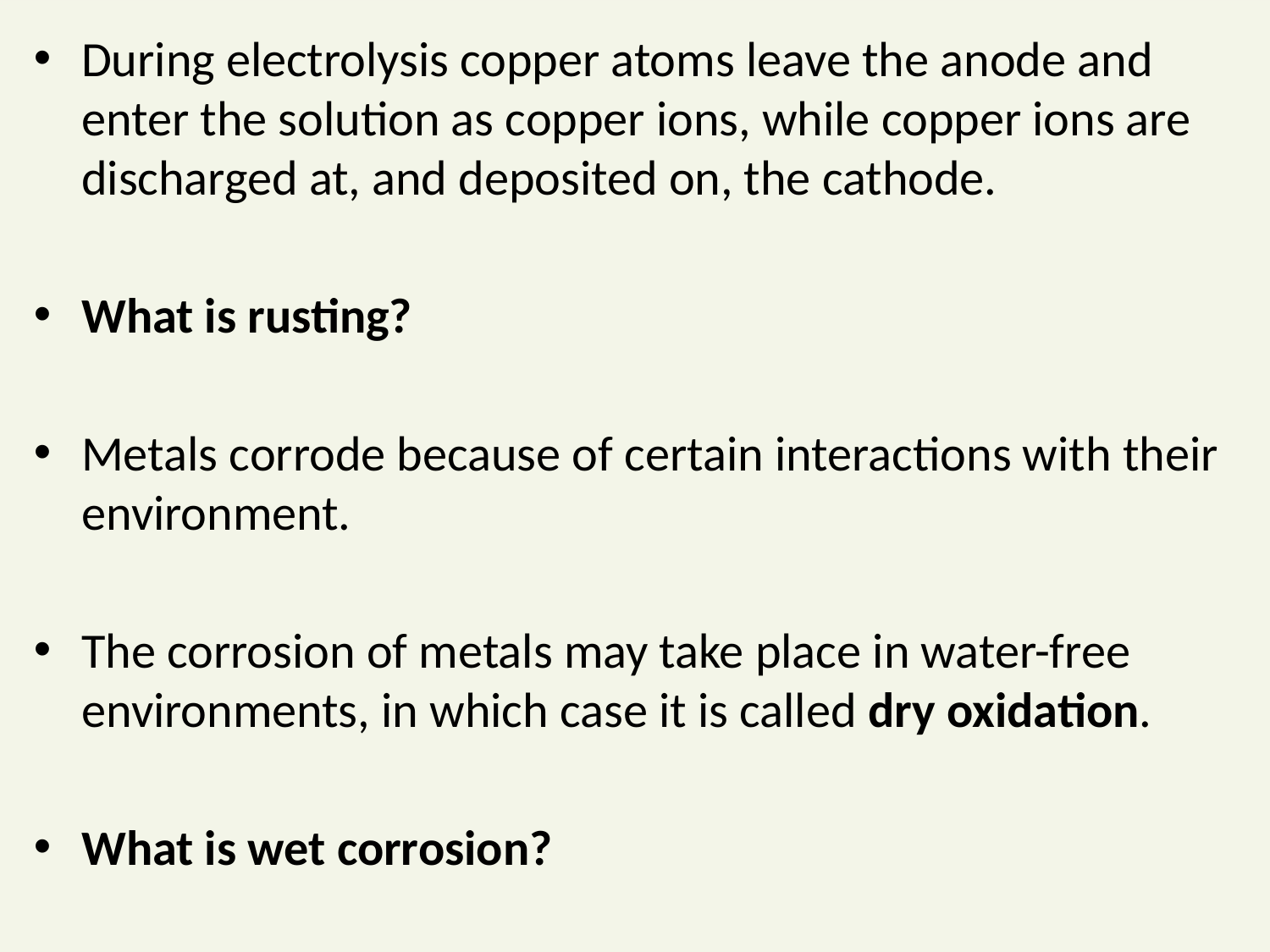

During electrolysis copper atoms leave the anode and enter the solution as copper ions, while copper ions are discharged at, and deposited on, the cathode.

What is rusting?

Metals corrode because of certain interactions with their environment.

The corrosion of metals may take place in water-free environments, in which case it is called dry oxidation.

What is wet corrosion?
#